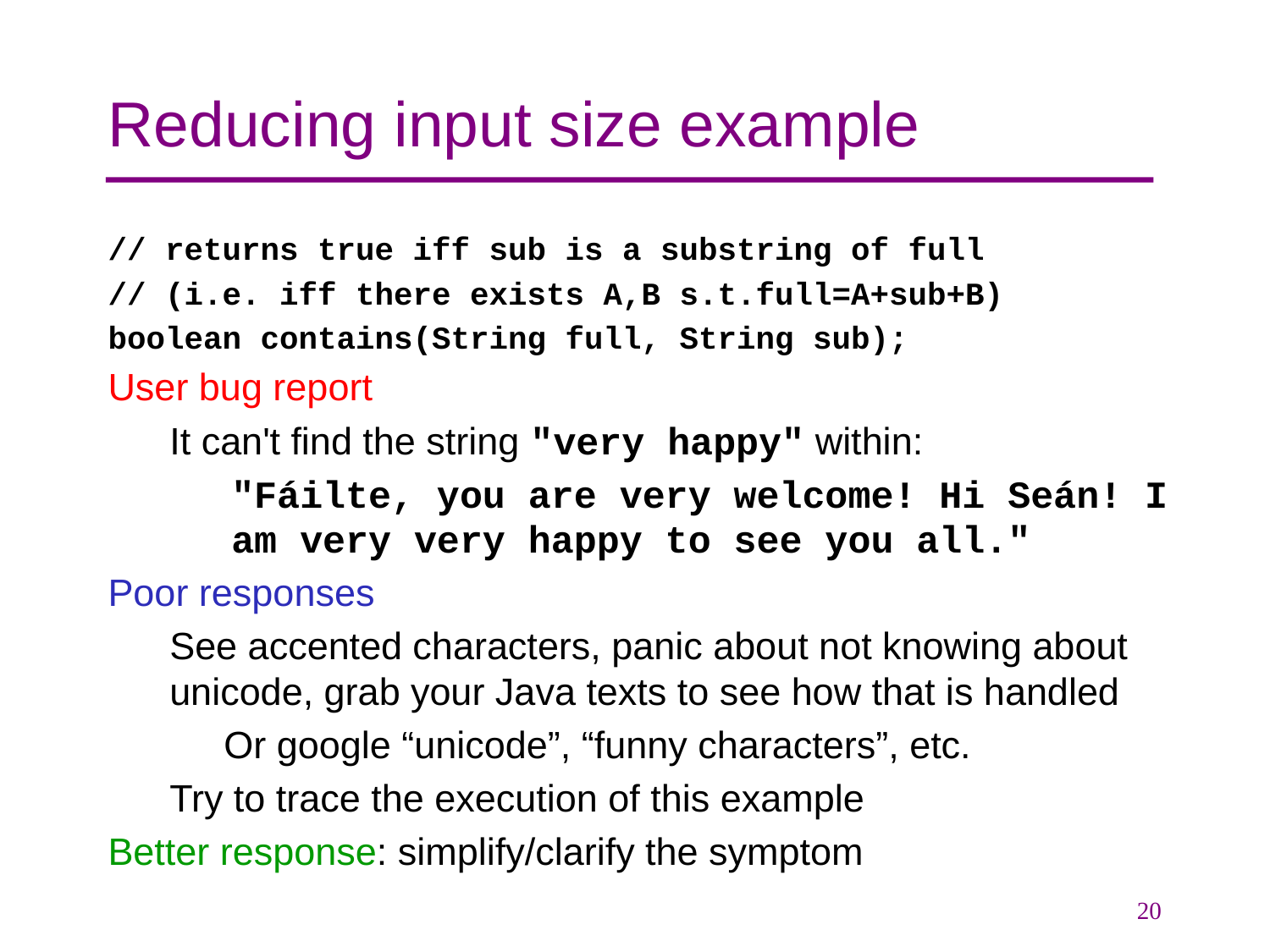

# Reducing input size example
// returns true iff sub is a substring of full
// (i.e. iff there exists A,B s.t.full=A+sub+B)
boolean contains(String full, String sub);
User bug report
It can't find the string "very happy" within:
"Fáilte, you are very welcome! Hi Seán! I am very very happy to see you all."
Poor responses
See accented characters, panic about not knowing about unicode, grab your Java texts to see how that is handled
Or google “unicode”, “funny characters”, etc.
Try to trace the execution of this example
Better response: simplify/clarify the symptom
20